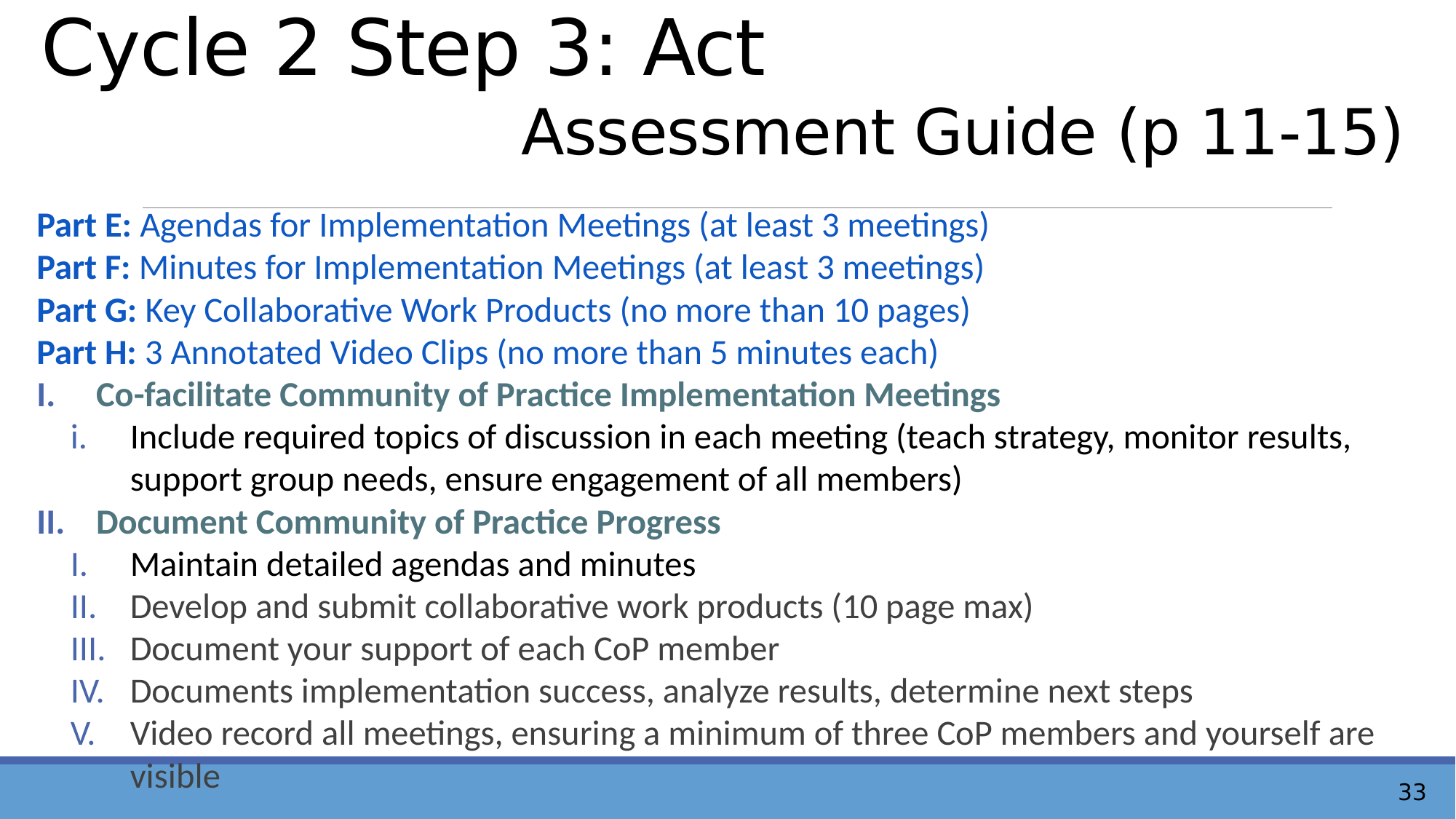

# Cycle 2 Step 3: Act Assessment Guide (p 11-15)
Part E: Agendas for Implementation Meetings (at least 3 meetings)
Part F: Minutes for Implementation Meetings (at least 3 meetings)
Part G: Key Collaborative Work Products (no more than 10 pages)
Part H: 3 Annotated Video Clips (no more than 5 minutes each)
Co-facilitate Community of Practice Implementation Meetings
Include required topics of discussion in each meeting (teach strategy, monitor results, support group needs, ensure engagement of all members)
Document Community of Practice Progress
Maintain detailed agendas and minutes
Develop and submit collaborative work products (10 page max)
Document your support of each CoP member
Documents implementation success, analyze results, determine next steps
Video record all meetings, ensuring a minimum of three CoP members and yourself are visible

33